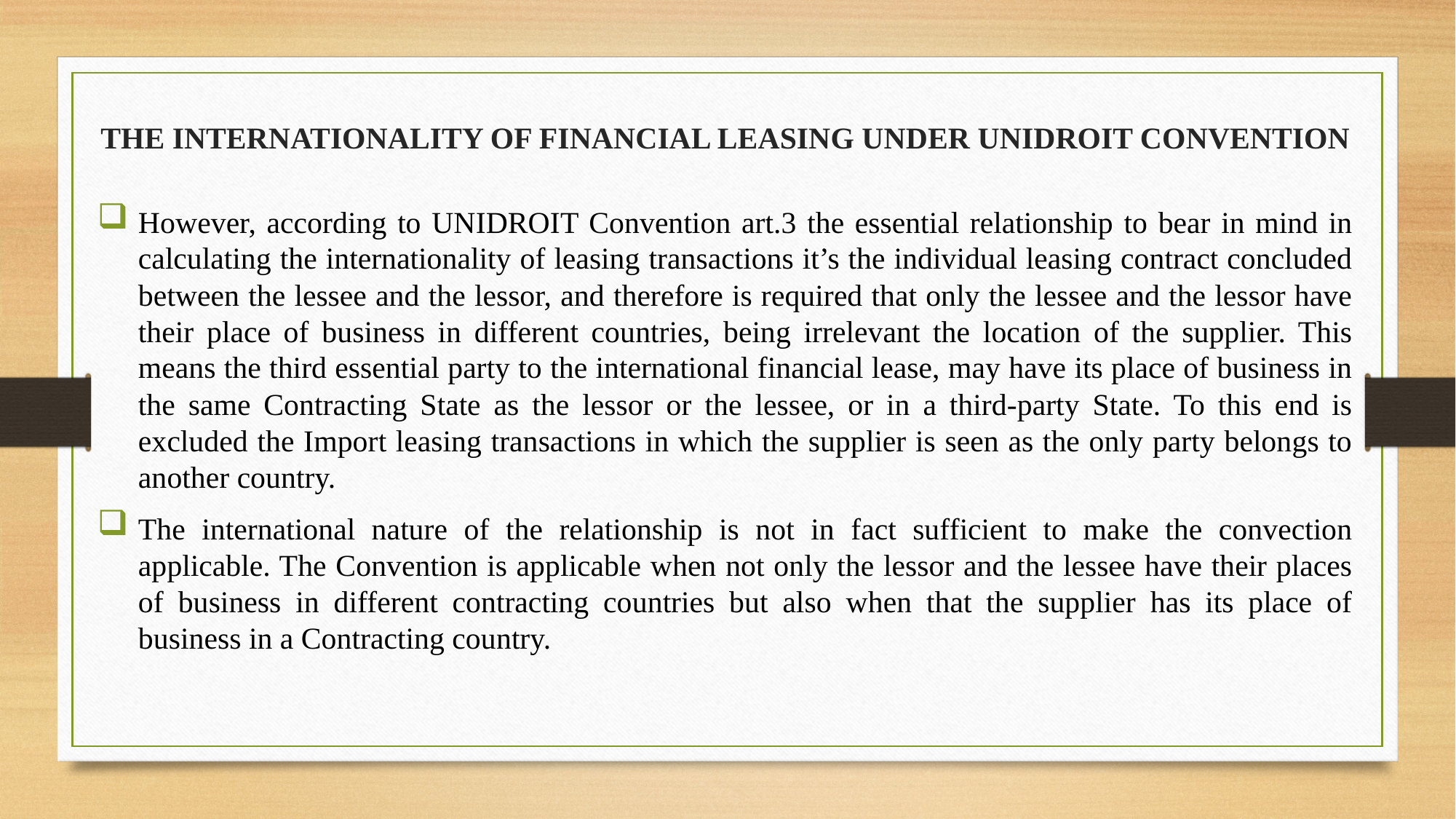

# THE INTERNATIONALITY OF FINANCIAL LEASING UNDER UNIDROIT CONVENTION
However, according to UNIDROIT Convention art.3 the essential relationship to bear in mind in calculating the internationality of leasing transactions it’s the individual leasing contract concluded between the lessee and the lessor, and therefore is required that only the lessee and the lessor have their place of business in different countries, being irrelevant the location of the supplier. This means the third essential party to the international financial lease, may have its place of business in the same Contracting State as the lessor or the lessee, or in a third-party State. To this end is excluded the Import leasing transactions in which the supplier is seen as the only party belongs to another country.
The international nature of the relationship is not in fact sufficient to make the convection applicable. The Convention is applicable when not only the lessor and the lessee have their places of business in different contracting countries but also when that the supplier has its place of business in a Contracting country.